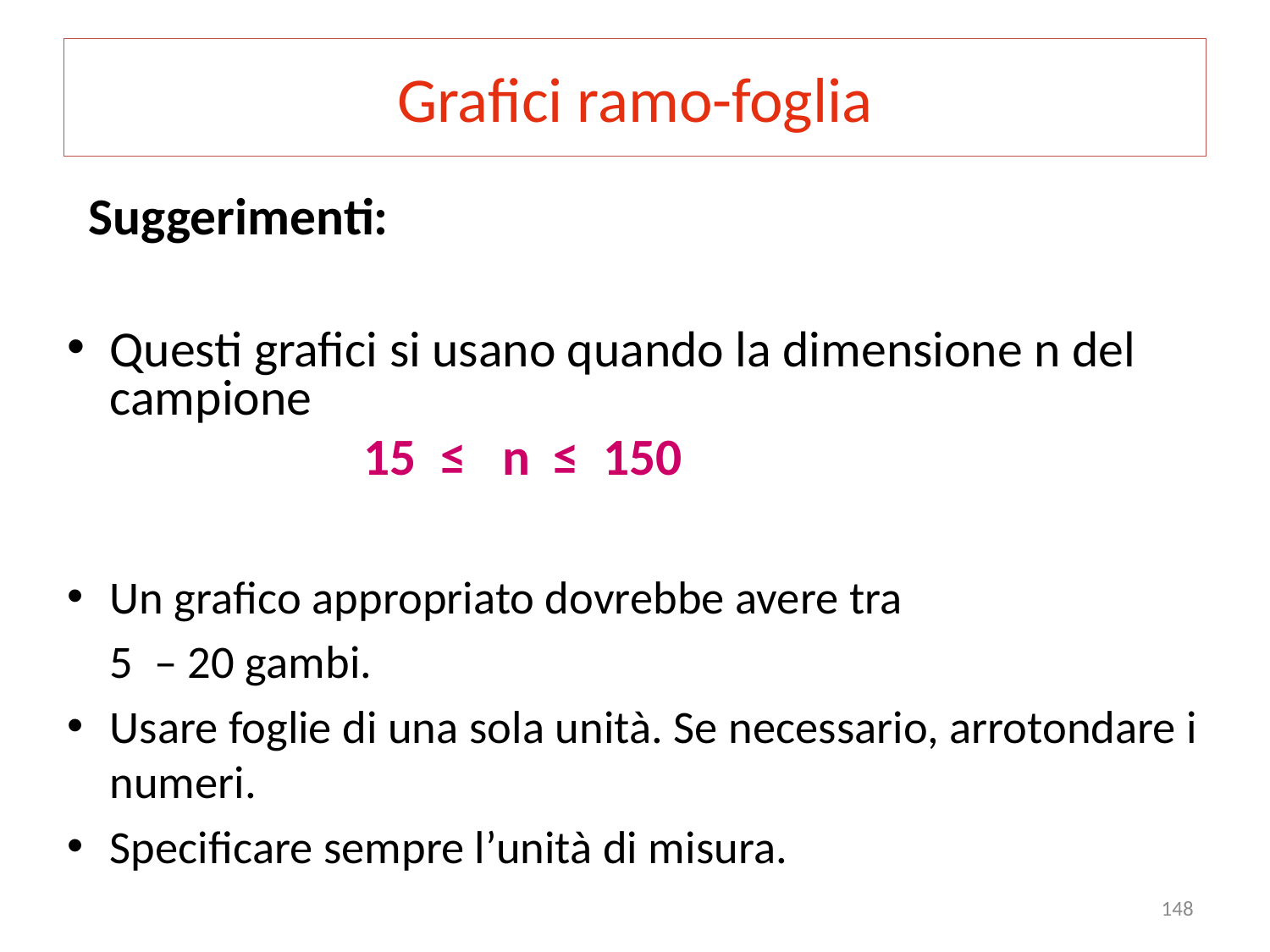

# Grafici ramo-foglia
  Suggerimenti:

Questi grafici si usano quando la dimensione n del campione
                         15  ≤   n  ≤  150

Un grafico appropriato dovrebbe avere tra
    5  – 20 gambi.
Usare foglie di una sola unità. Se necessario, arrotondare i numeri.
Specificare sempre l’unità di misura.

148